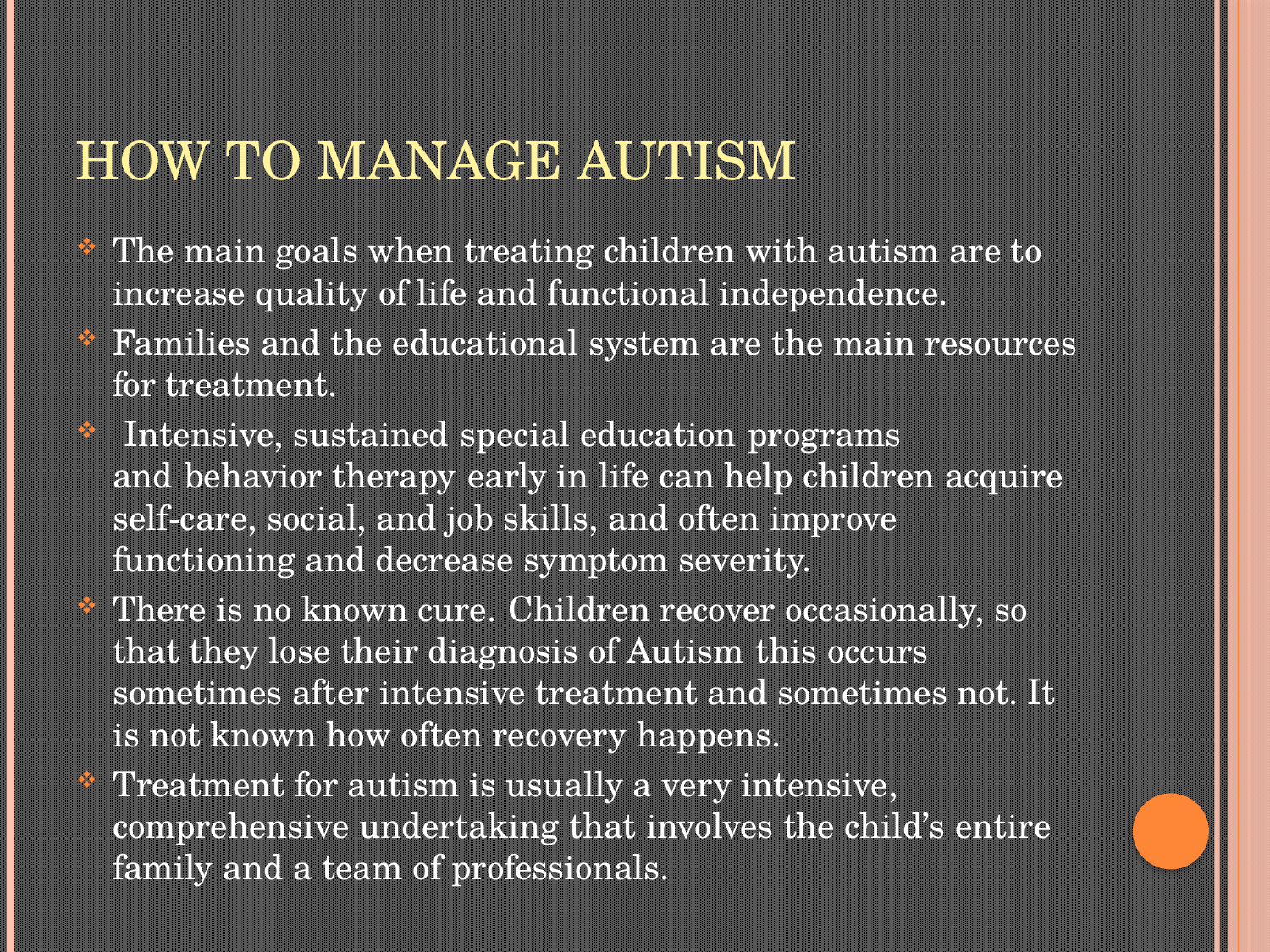

# How to manage autism
The main goals when treating children with autism are to increase quality of life and functional independence.
Families and the educational system are the main resources for treatment.
 Intensive, sustained special education programs and behavior therapy early in life can help children acquire self-care, social, and job skills, and often improve functioning and decrease symptom severity.
There is no known cure. Children recover occasionally, so that they lose their diagnosis of Autism this occurs sometimes after intensive treatment and sometimes not. It is not known how often recovery happens.
Treatment for autism is usually a very intensive, comprehensive undertaking that involves the child’s entire family and a team of professionals.